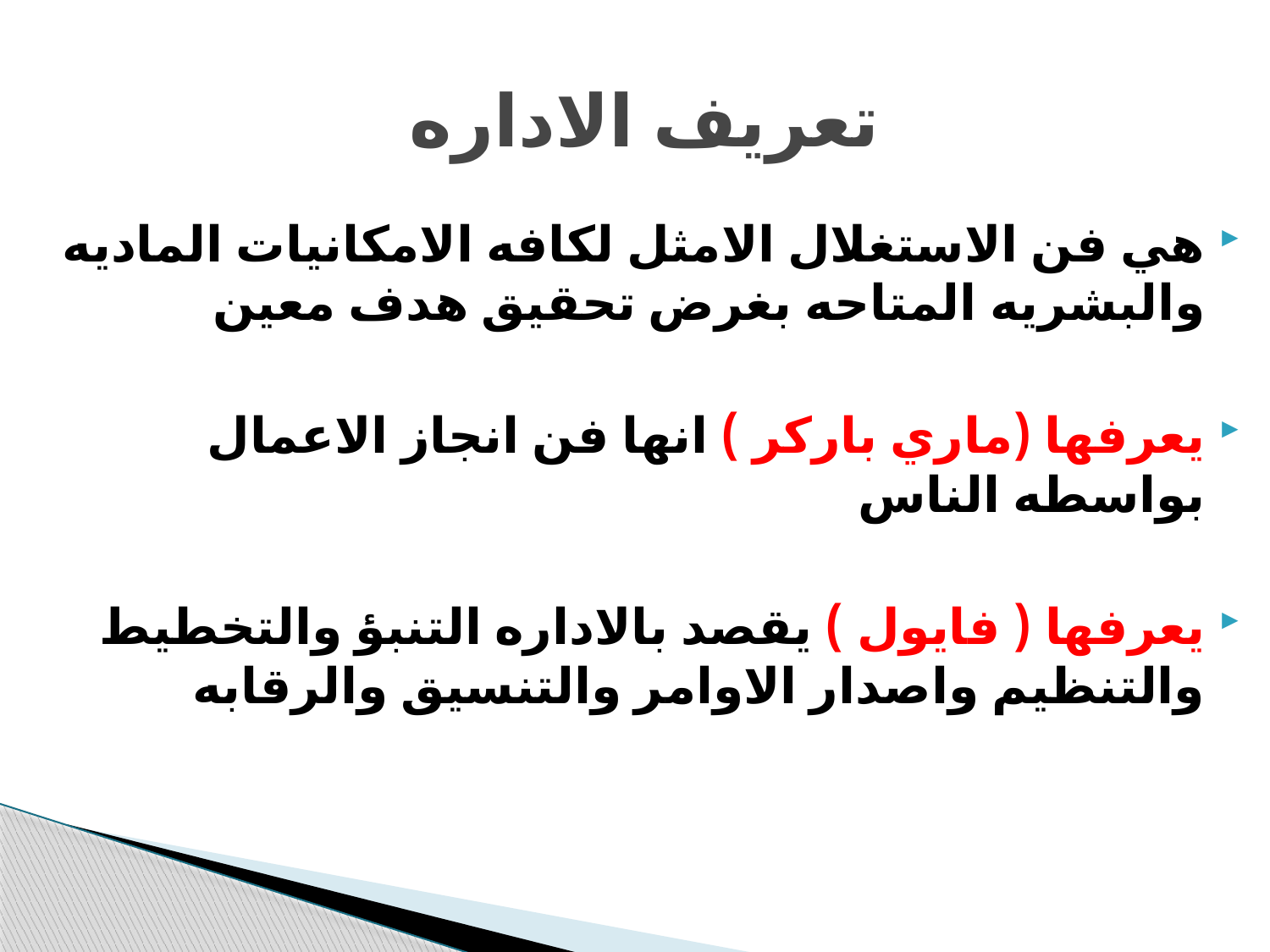

# تعريف الاداره
هي فن الاستغلال الامثل لكافه الامكانيات الماديه والبشريه المتاحه بغرض تحقيق هدف معين

يعرفها (ماري باركر ) انها فن انجاز الاعمال بواسطه الناس

يعرفها ( فايول ) يقصد بالاداره التنبؤ والتخطيط والتنظيم واصدار الاوامر والتنسيق والرقابه